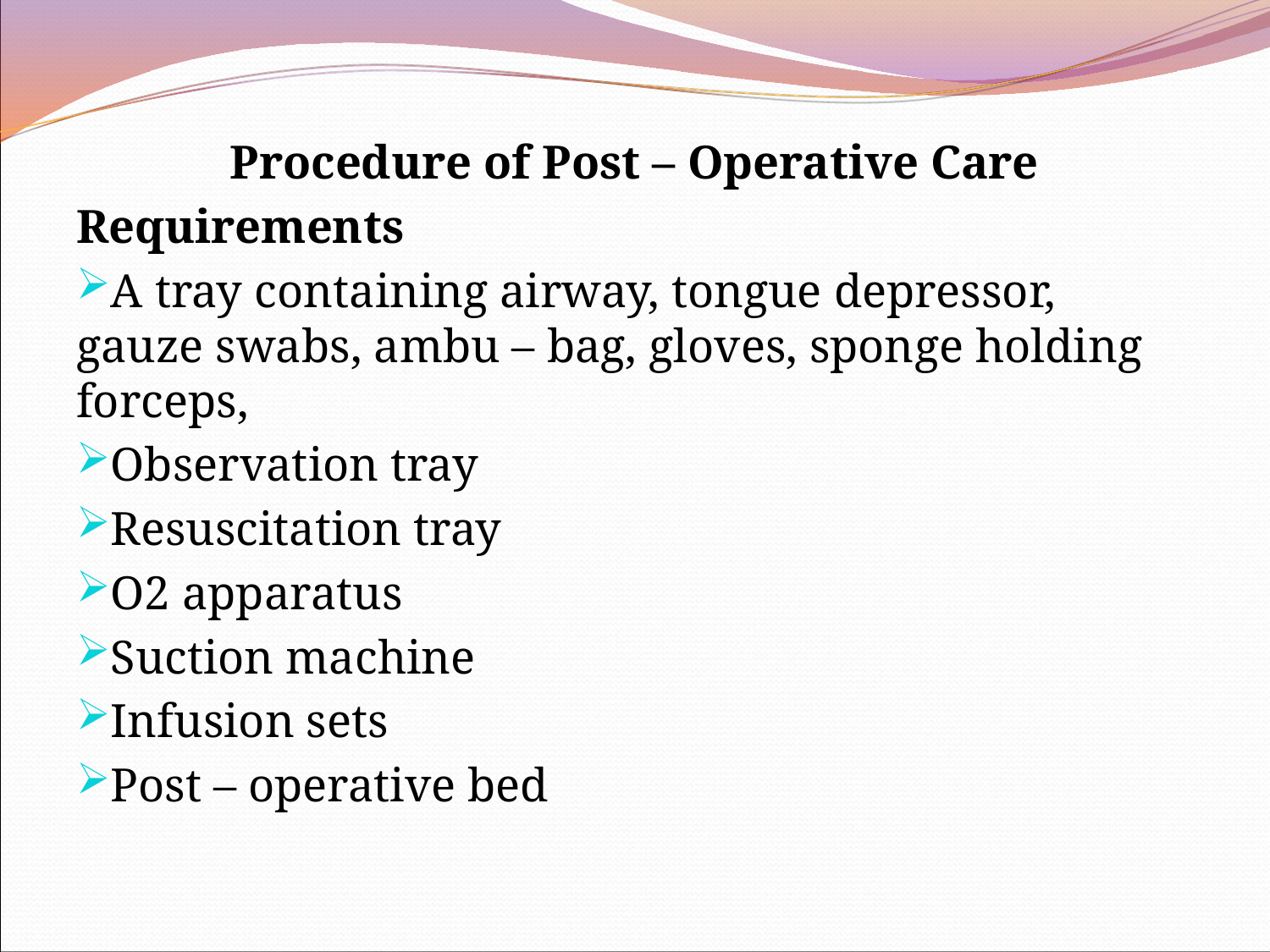

Procedure of Post – Operative Care
Requirements
A tray containing airway, tongue depressor, gauze swabs, ambu – bag, gloves, sponge holding forceps,
Observation tray
Resuscitation tray
O2 apparatus
Suction machine
Infusion sets
Post – operative bed